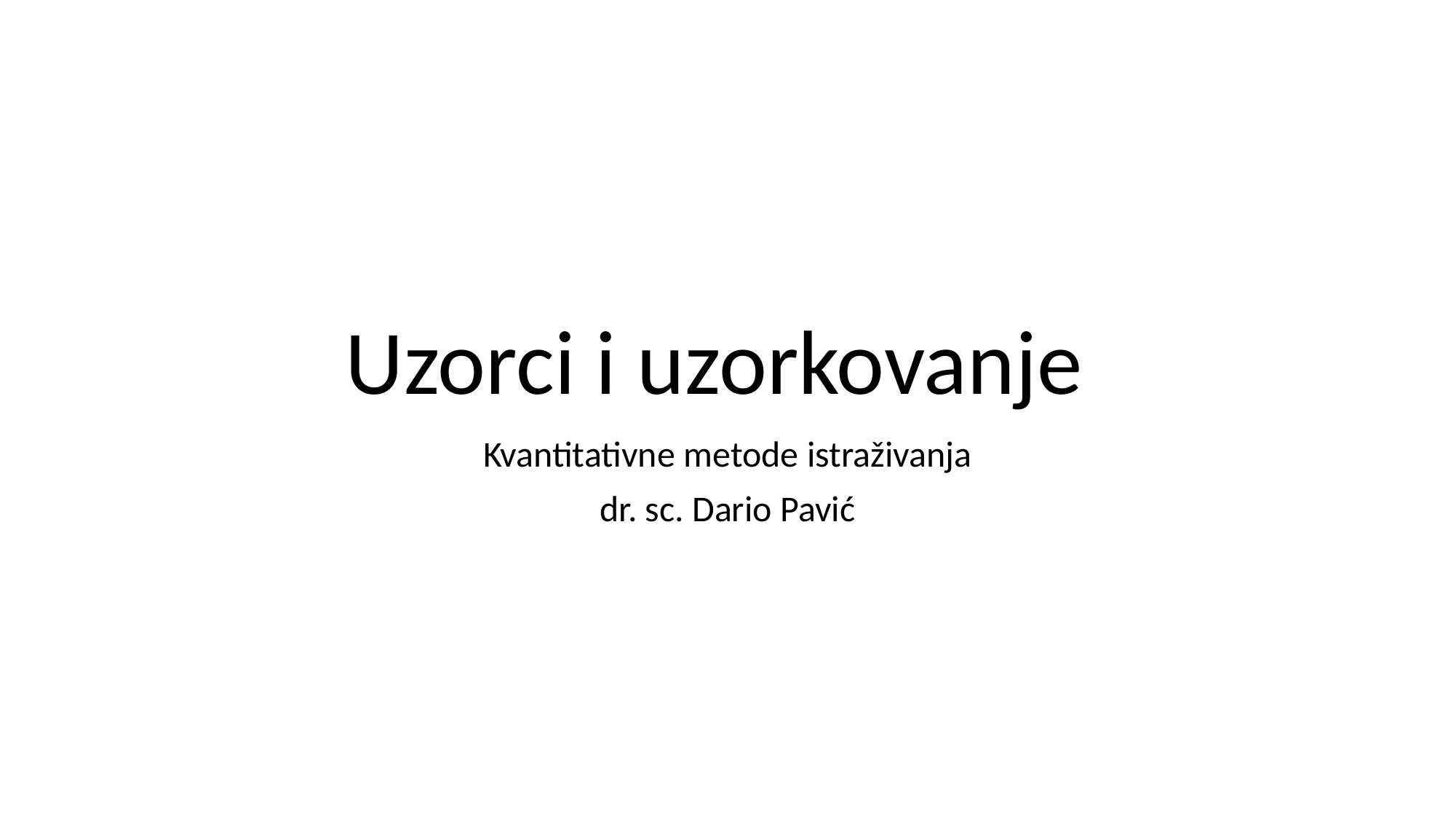

# Uzorci i uzorkovanje
Kvantitativne metode istraživanja
dr. sc. Dario Pavić